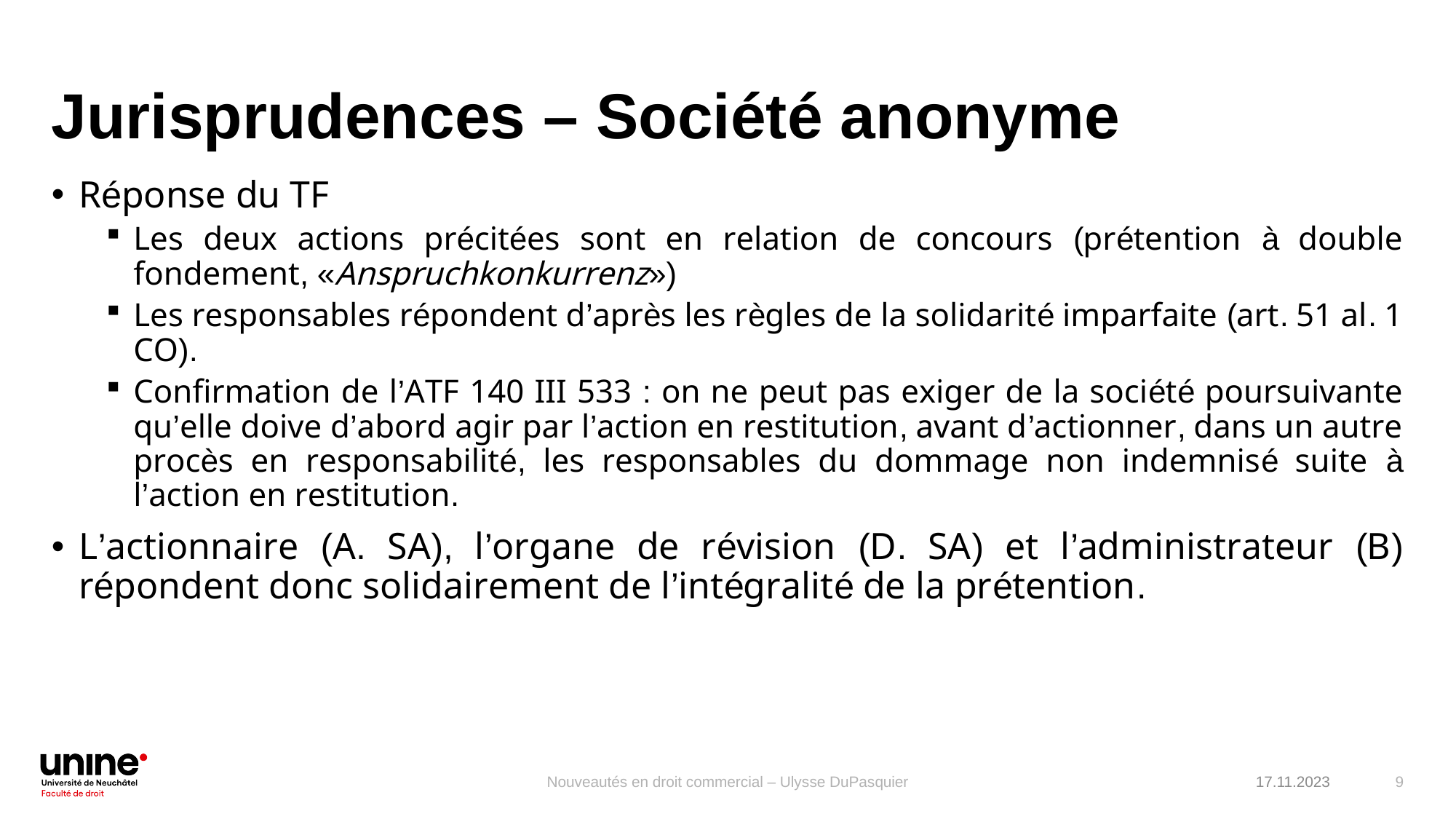

# Jurisprudences – Société anonyme
Réponse du TF
Les deux actions précitées sont en relation de concours (prétention à double fondement, «Anspruchkonkurrenz»)
Les responsables répondent d’après les règles de la solidarité imparfaite (art. 51 al. 1 CO).
Confirmation de l’ATF 140 III 533 : on ne peut pas exiger de la société poursuivante qu’elle doive d’abord agir par l’action en restitution, avant d’actionner, dans un autre procès en responsabilité, les responsables du dommage non indemnisé suite à l’action en restitution.
L’actionnaire (A. SA), l’organe de révision (D. SA) et l’administrateur (B) répondent donc solidairement de l’intégralité de la prétention.
Nouveautés en droit commercial – Ulysse DuPasquier
9